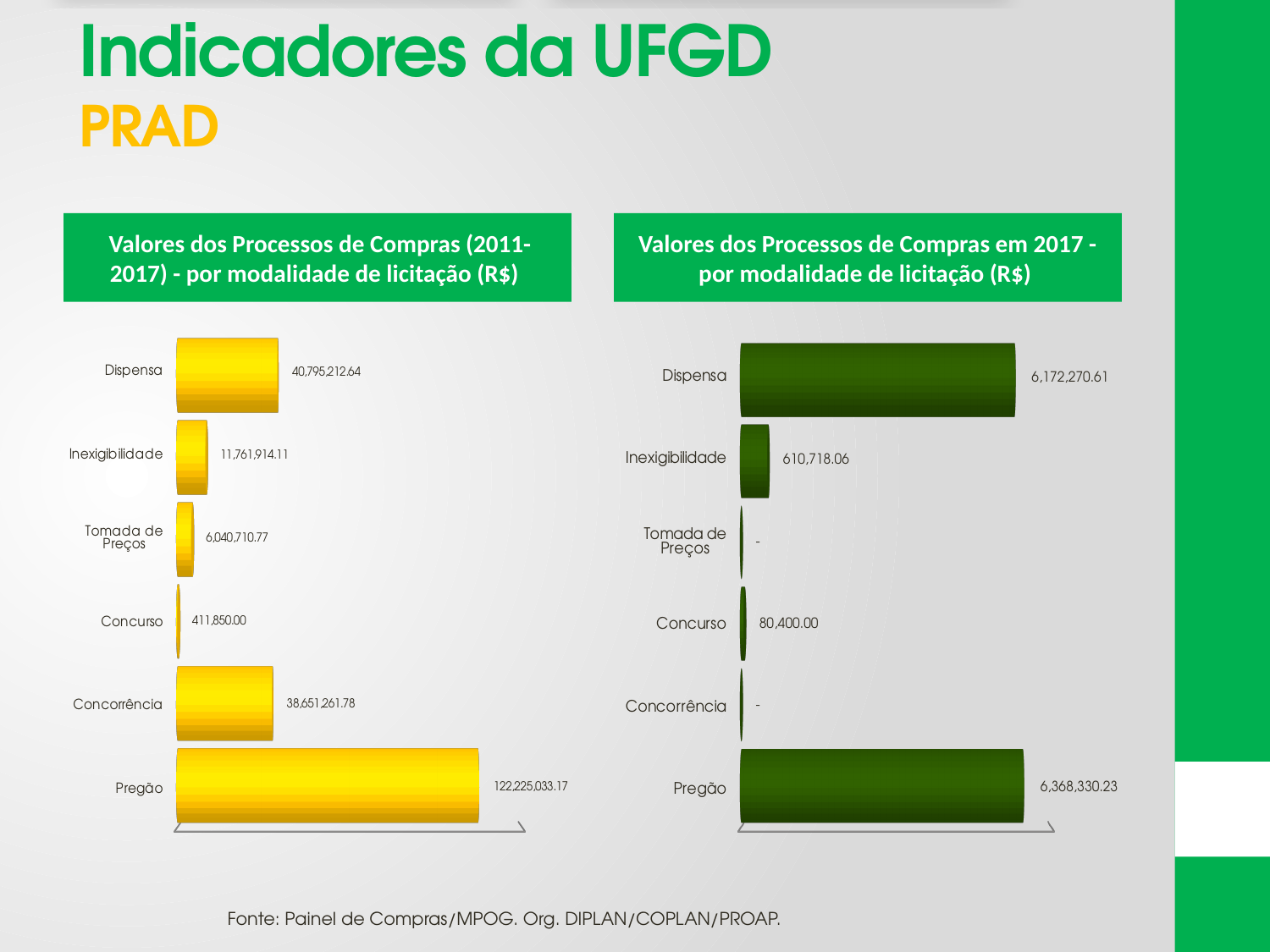

# Indicadores da UFGD PRAD
 Valores dos Processos de Compras (2011-2017) - por modalidade de licitação (R$)
Valores dos Processos de Compras em 2017 - por modalidade de licitação (R$)

[unsupported chart]

[unsupported chart]

Fonte: Painel de Compras/MPOG. Org. DIPLAN/COPLAN/PROAP.